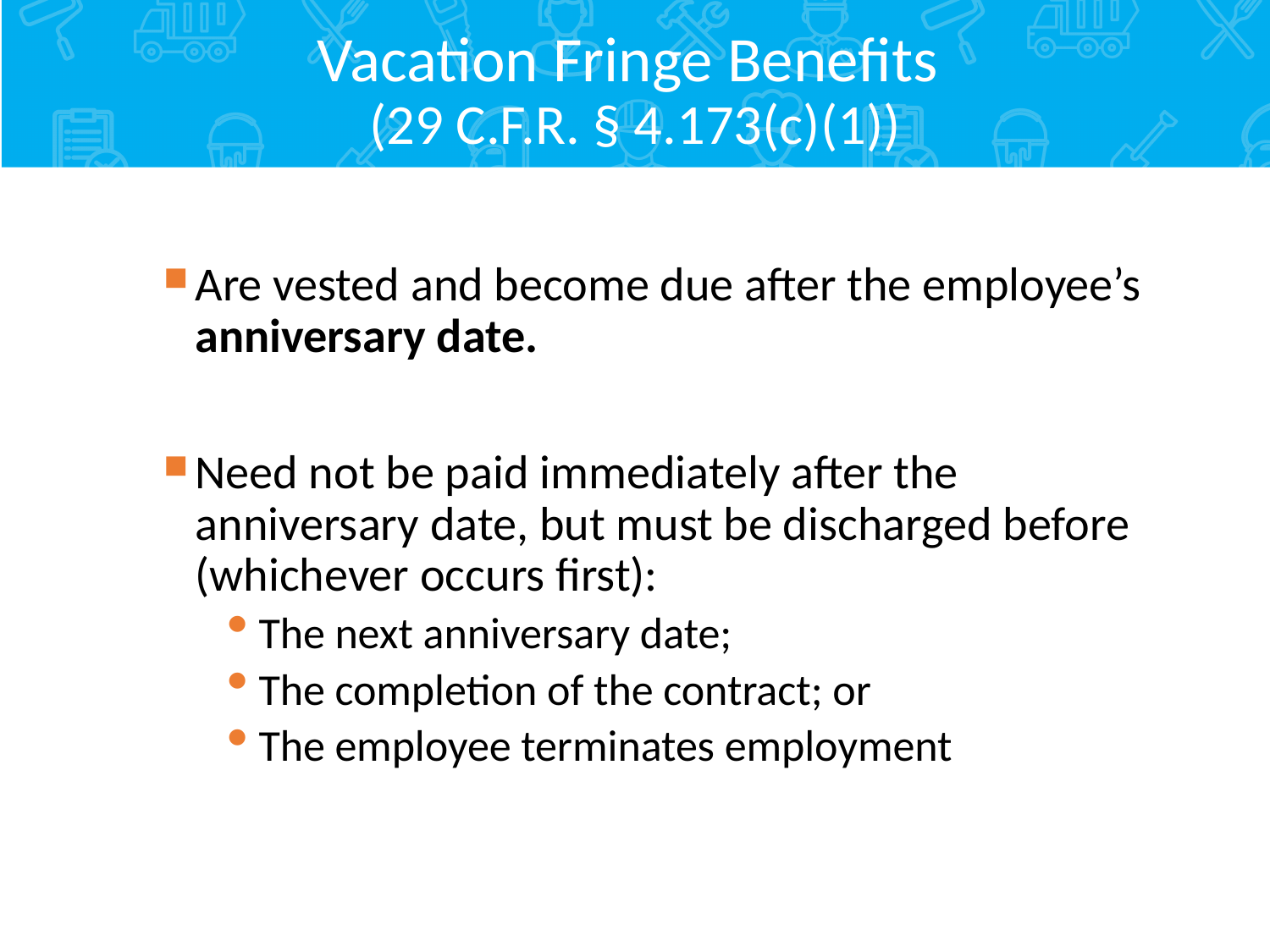

# Vacation Fringe Benefits (29 C.F.R. § 4.173(c)(1))
Are vested and become due after the employee’s anniversary date.

Need not be paid immediately after the anniversary date, but must be discharged before (whichever occurs first):
The next anniversary date;
The completion of the contract; or
The employee terminates employment